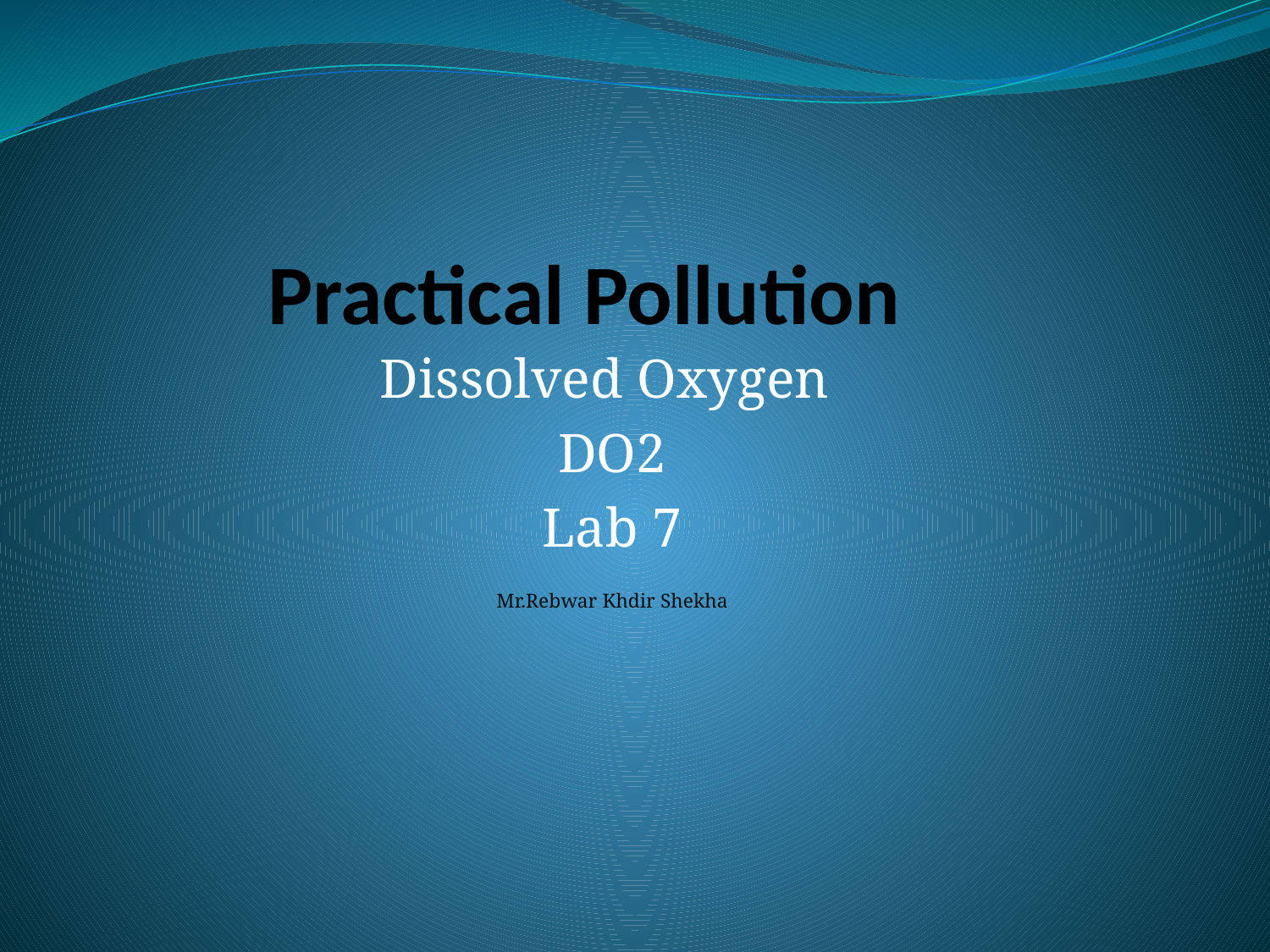

# Practical Pollution
Dissolved Oxygen
DO2
Lab 7

Mr.Rebwar Khdir Shekha